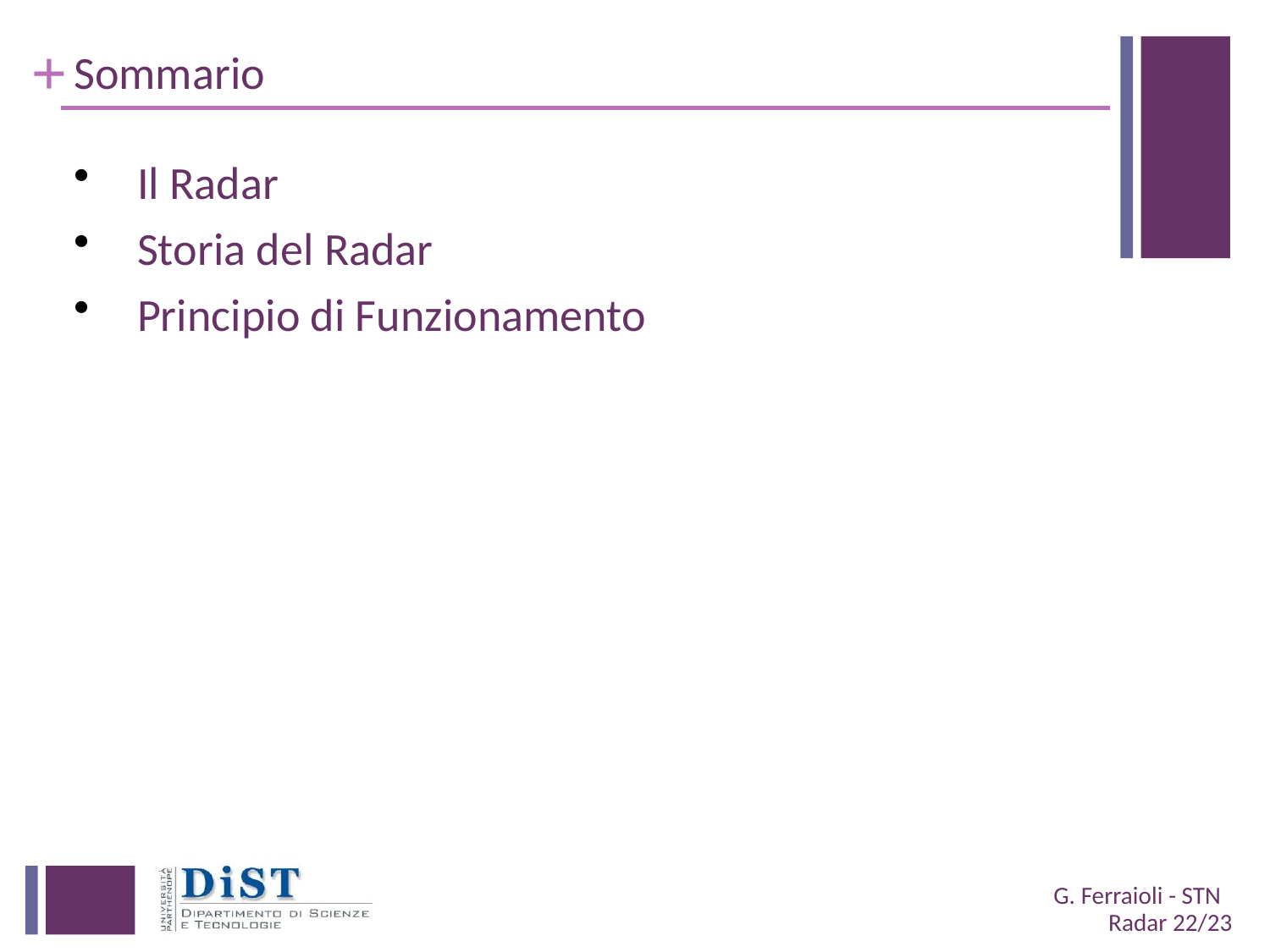

# Sommario
Il Radar
Storia del Radar
Principio di Funzionamento